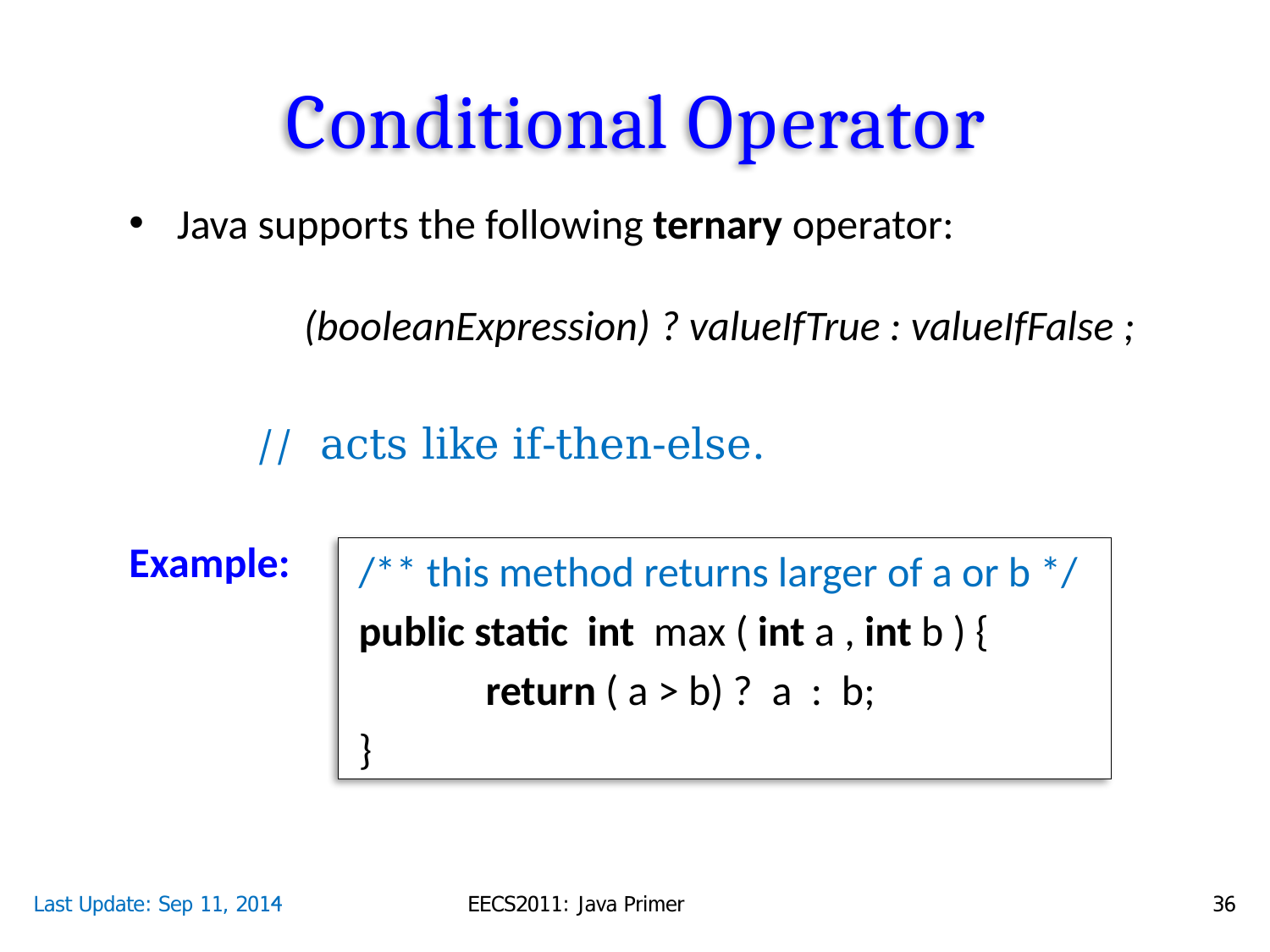

# Conditional Operator
Java supports the following ternary operator:
	(booleanExpression) ? valueIfTrue : valueIfFalse ;

	//  acts like if-then-else.

Example:
/** this method returns larger of a or b */
public static  int  max ( int a , int b ) {
	return ( a > b) ?  a  :  b;
}
Last Update: Sep 11, 2014
EECS2011: Java Primer
36